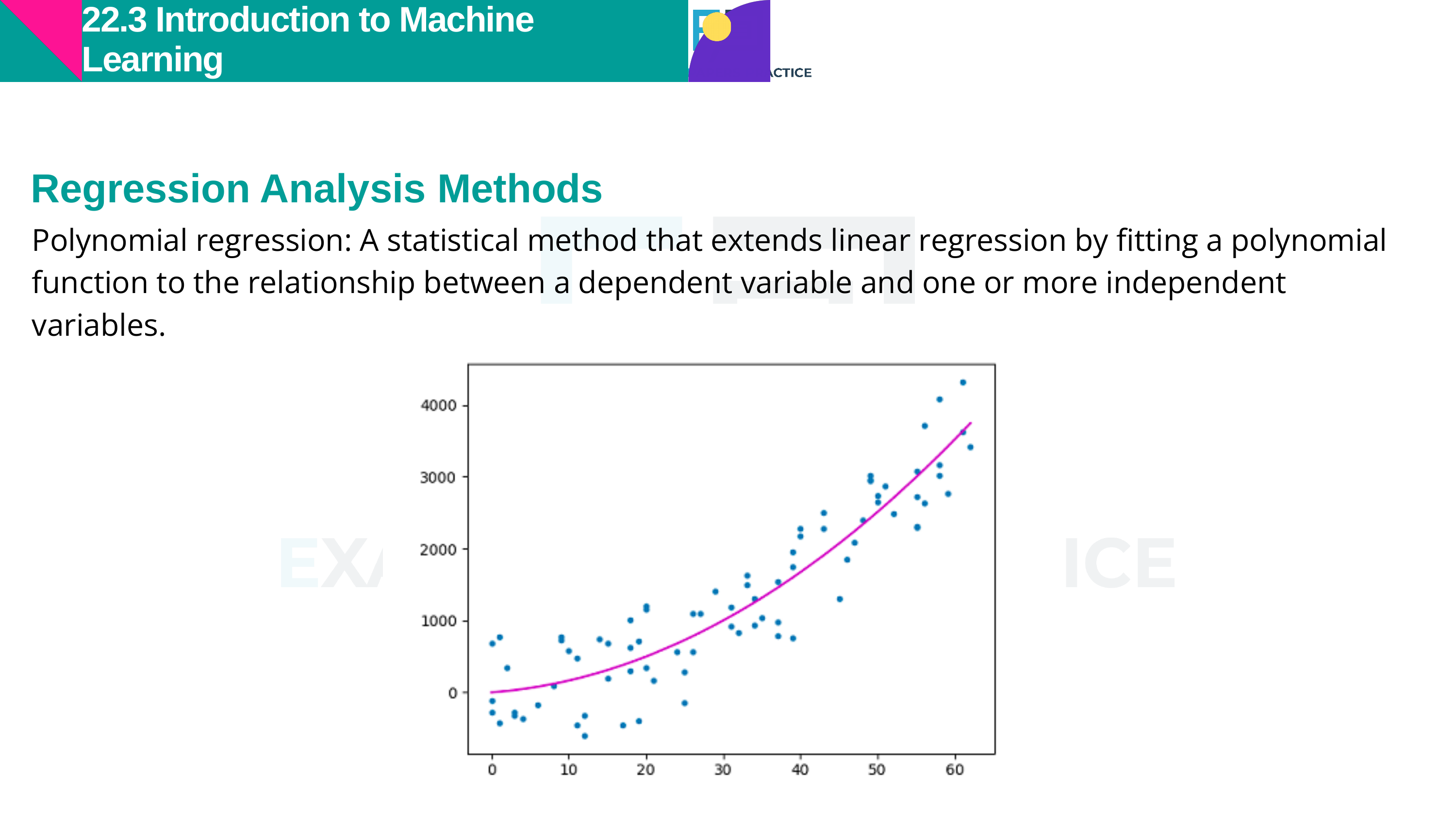

22.3 Introduction to Machine Learning

Regression Analysis Methods
Polynomial regression: A statistical method that extends linear regression by fitting a polynomial function to the relationship between a dependent variable and one or more independent variables.